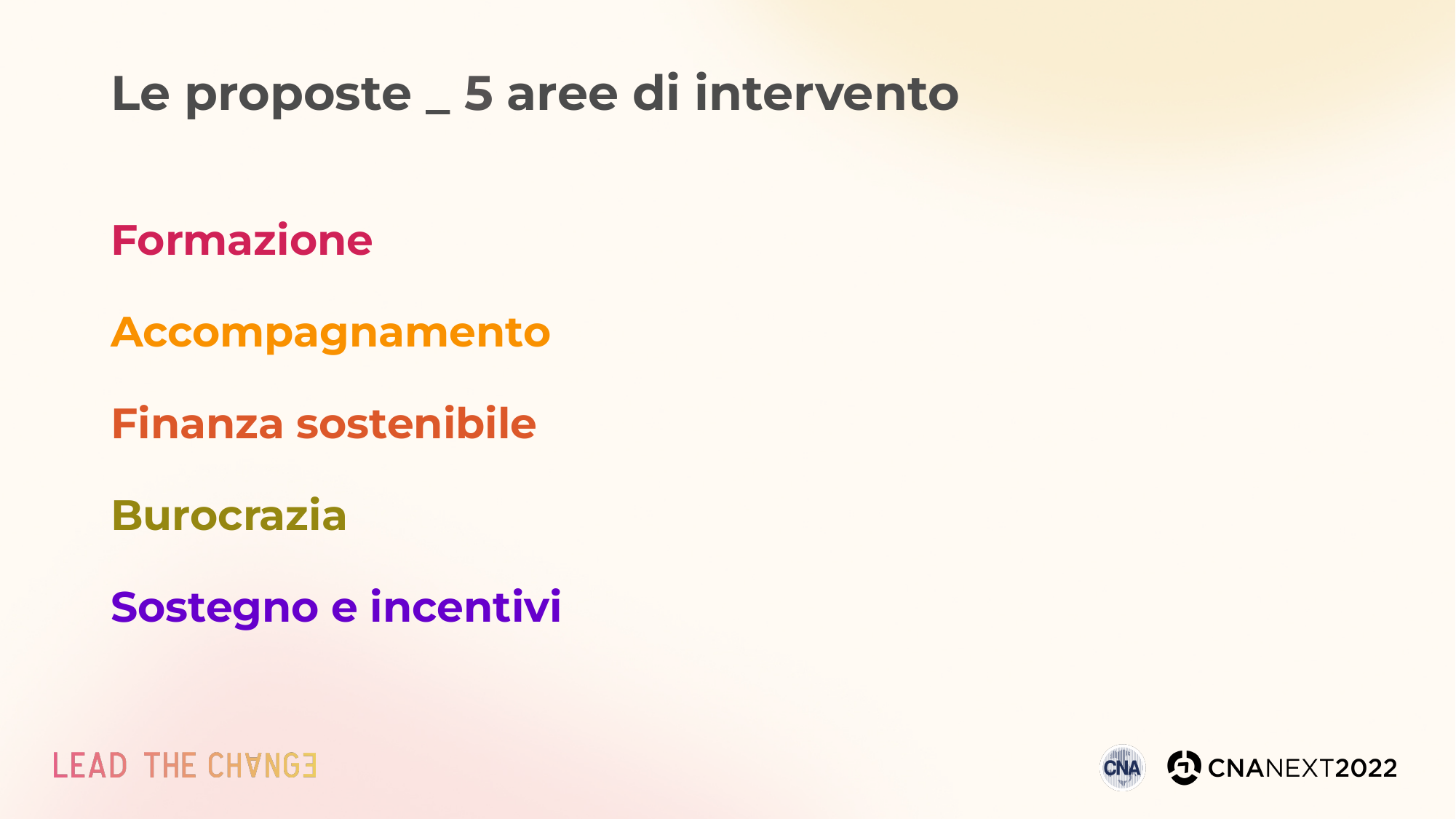

# Le proposte _ 5 aree di intervento

Formazione

Accompagnamento

Finanza sostenibile

Burocrazia

Sostegno e incentivi